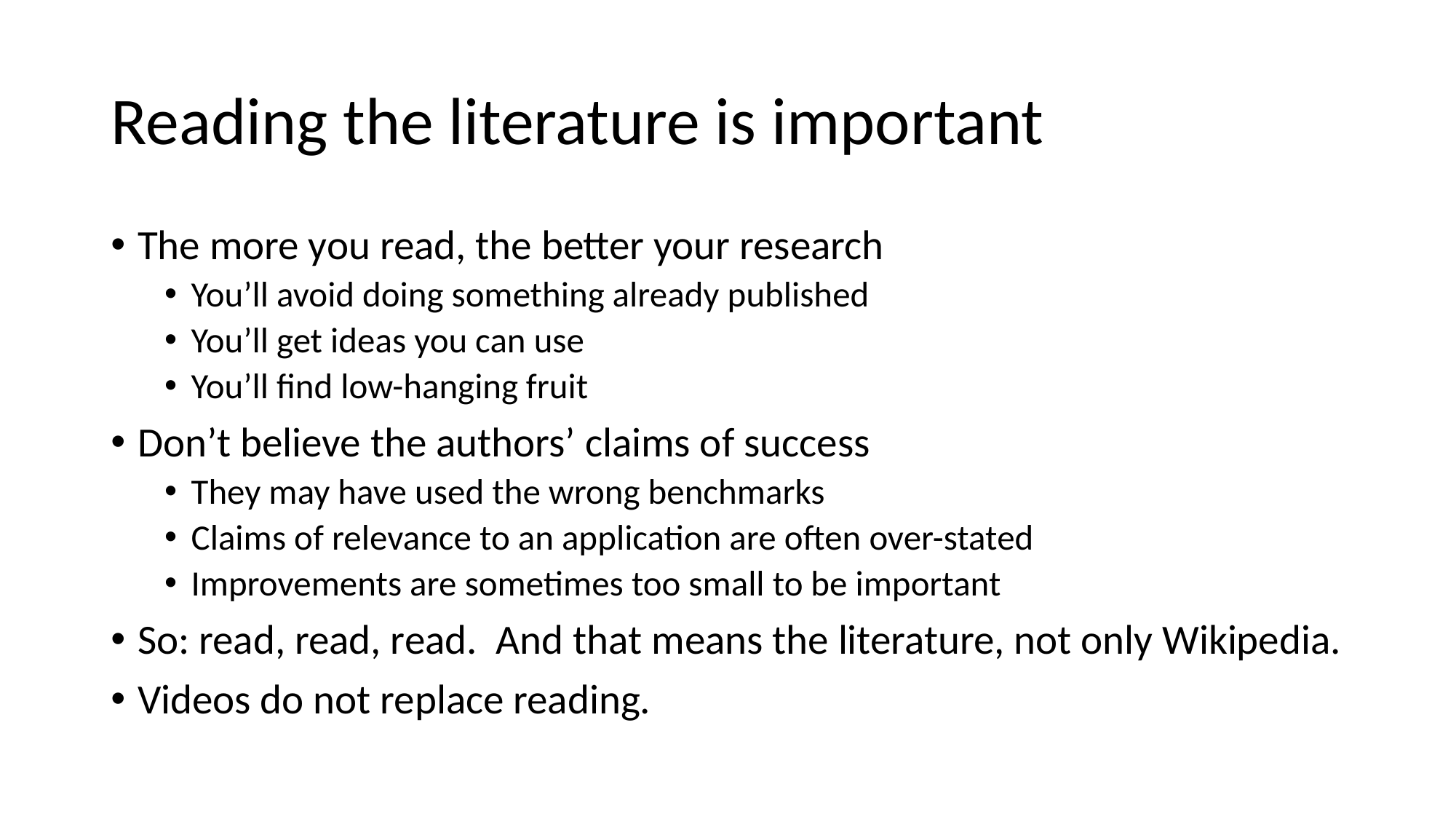

# Reading the literature is important
The more you read, the better your research
You’ll avoid doing something already published
You’ll get ideas you can use
You’ll find low-hanging fruit
Don’t believe the authors’ claims of success
They may have used the wrong benchmarks
Claims of relevance to an application are often over-stated
Improvements are sometimes too small to be important
So: read, read, read.  And that means the literature, not only Wikipedia.
Videos do not replace reading.